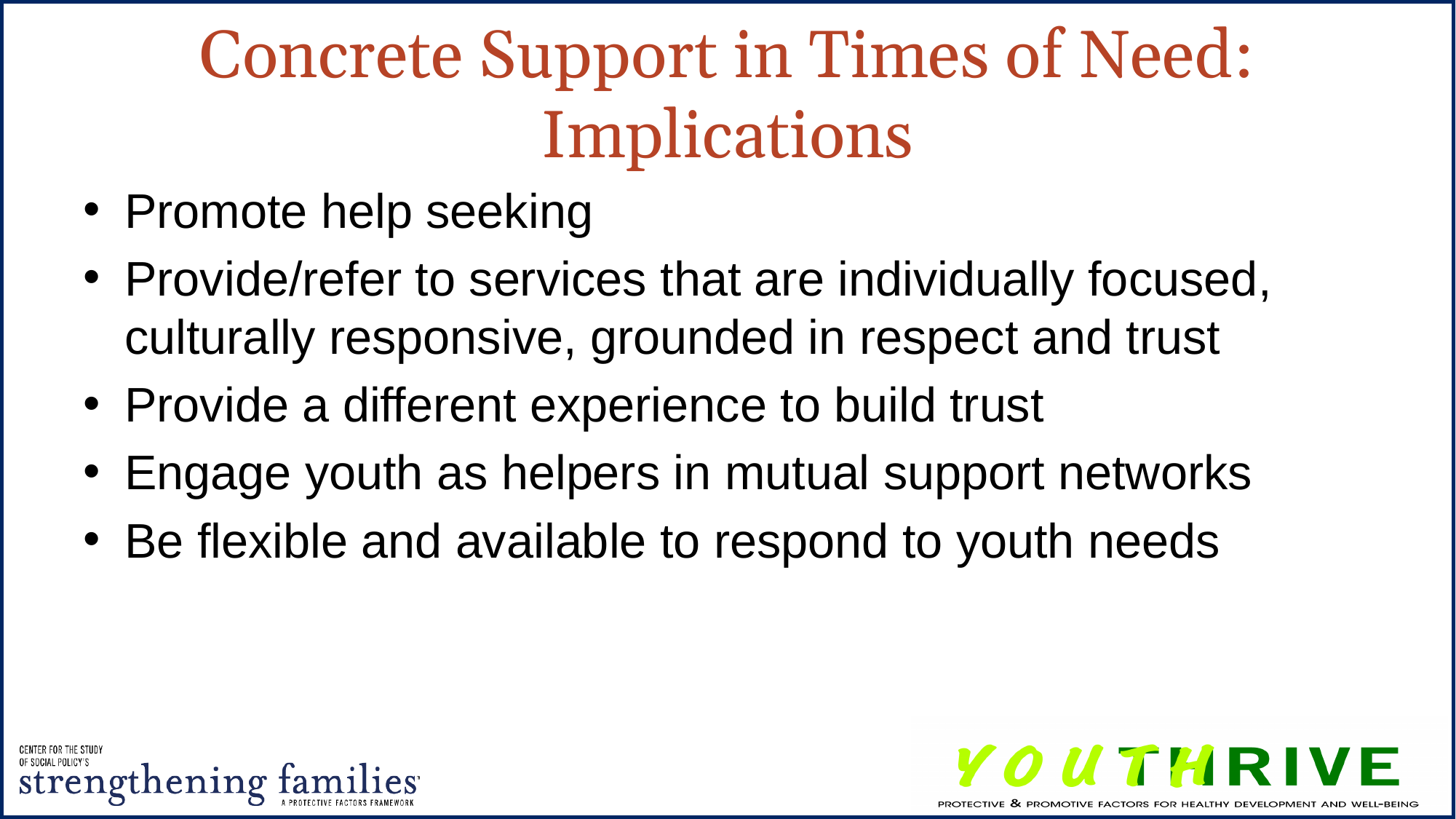

# Concrete Support in Times of Need: Implications
Promote help seeking
Provide/refer to services that are individually focused, culturally responsive, grounded in respect and trust
Provide a different experience to build trust
Engage youth as helpers in mutual support networks
Be flexible and available to respond to youth needs